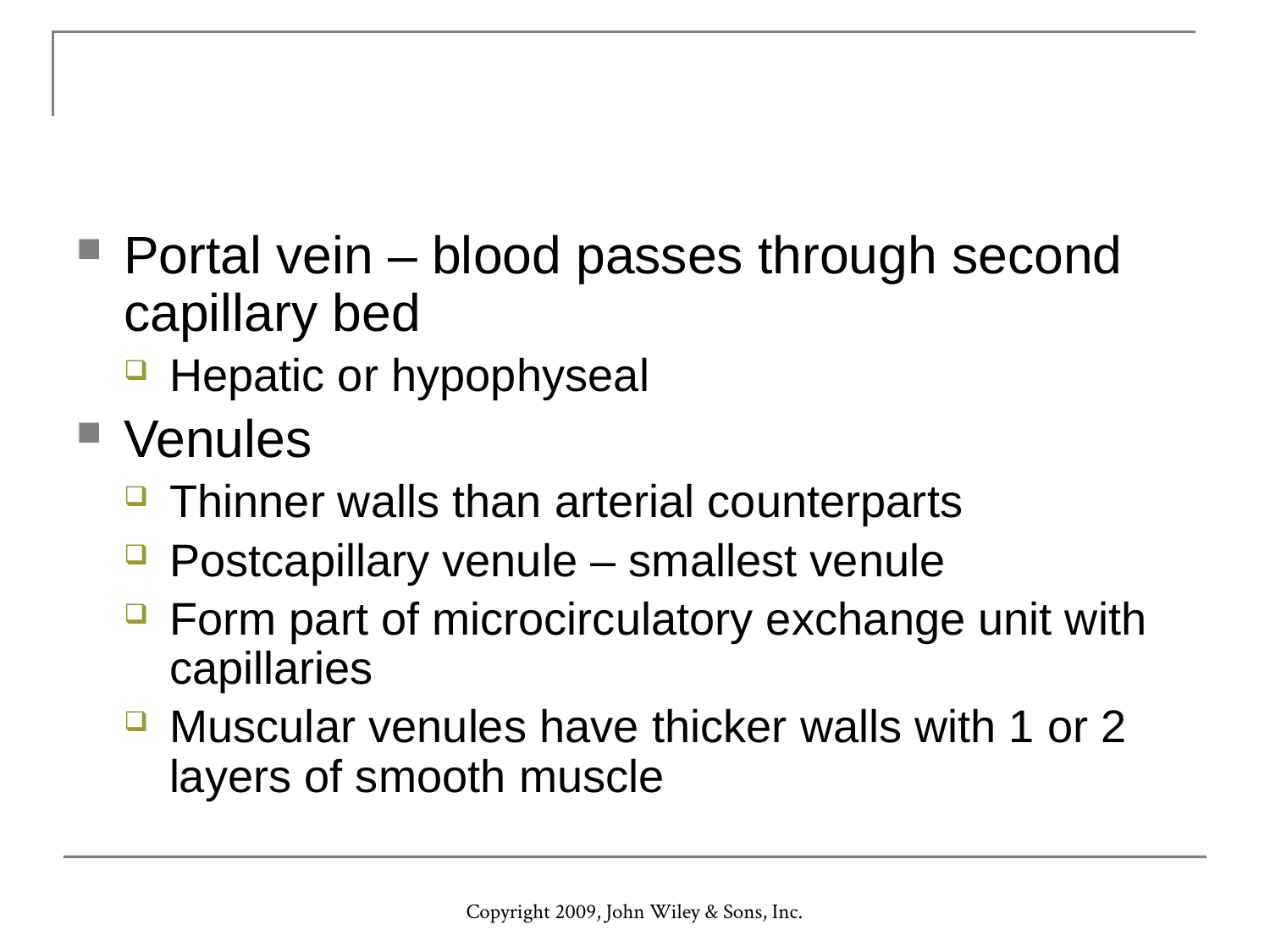

#
Portal vein – blood passes through second capillary bed
Hepatic or hypophyseal
Venules
Thinner walls than arterial counterparts
Postcapillary venule – smallest venule
Form part of microcirculatory exchange unit with capillaries
Muscular venules have thicker walls with 1 or 2 layers of smooth muscle
Copyright 2009, John Wiley & Sons, Inc.